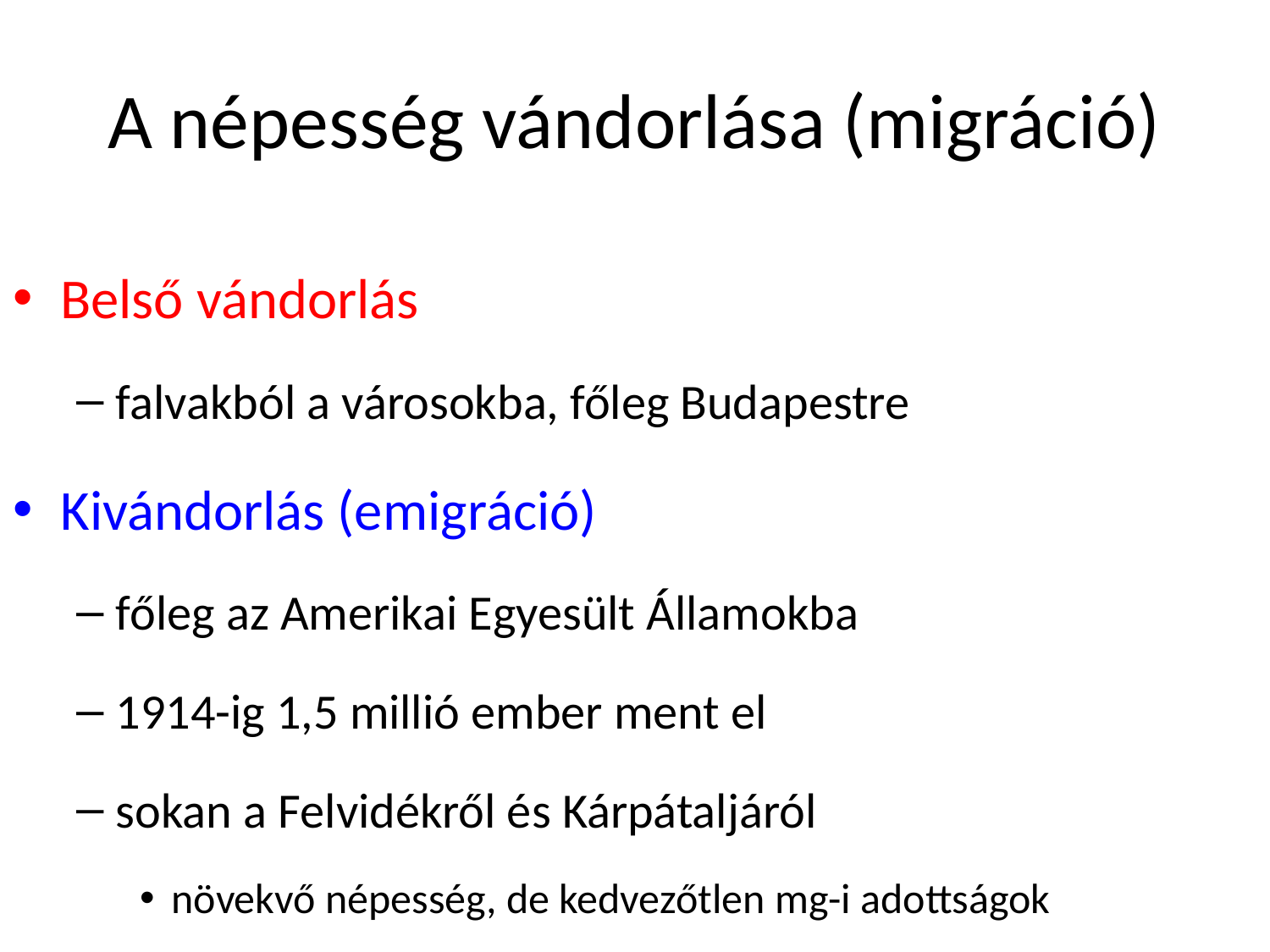

# A népesség vándorlása (migráció)
Belső vándorlás
falvakból a városokba, főleg Budapestre
Kivándorlás (emigráció)
főleg az Amerikai Egyesült Államokba
1914-ig 1,5 millió ember ment el
sokan a Felvidékről és Kárpátaljáról
növekvő népesség, de kedvezőtlen mg-i adottságok